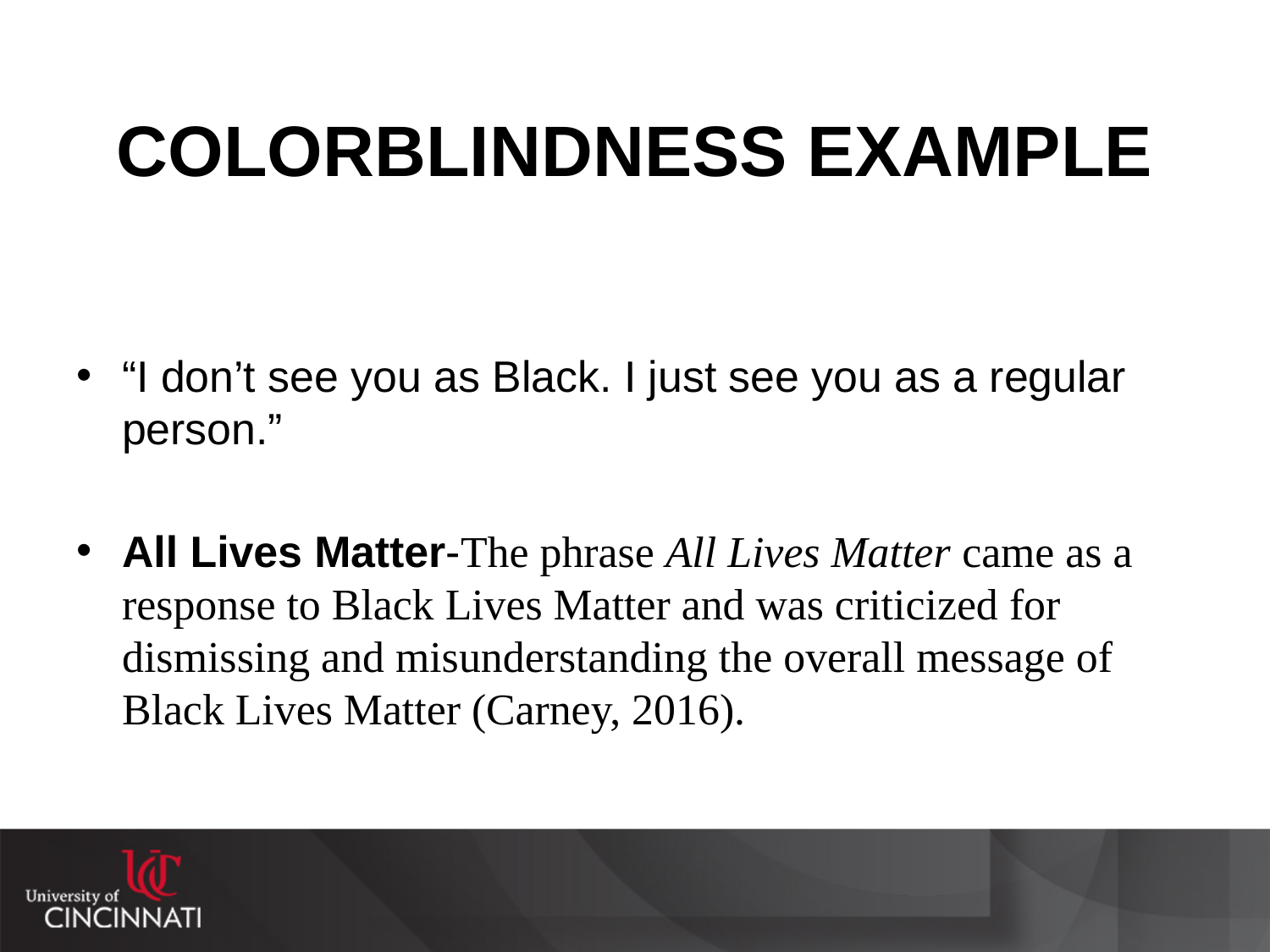

# COLORBLINDNESS EXAMPLE

“I don’t see you as Black. I just see you as a regular person.”

All Lives Matter-The phrase All Lives Matter came as a response to Black Lives Matter and was criticized for dismissing and misunderstanding the overall message of Black Lives Matter (Carney, 2016).